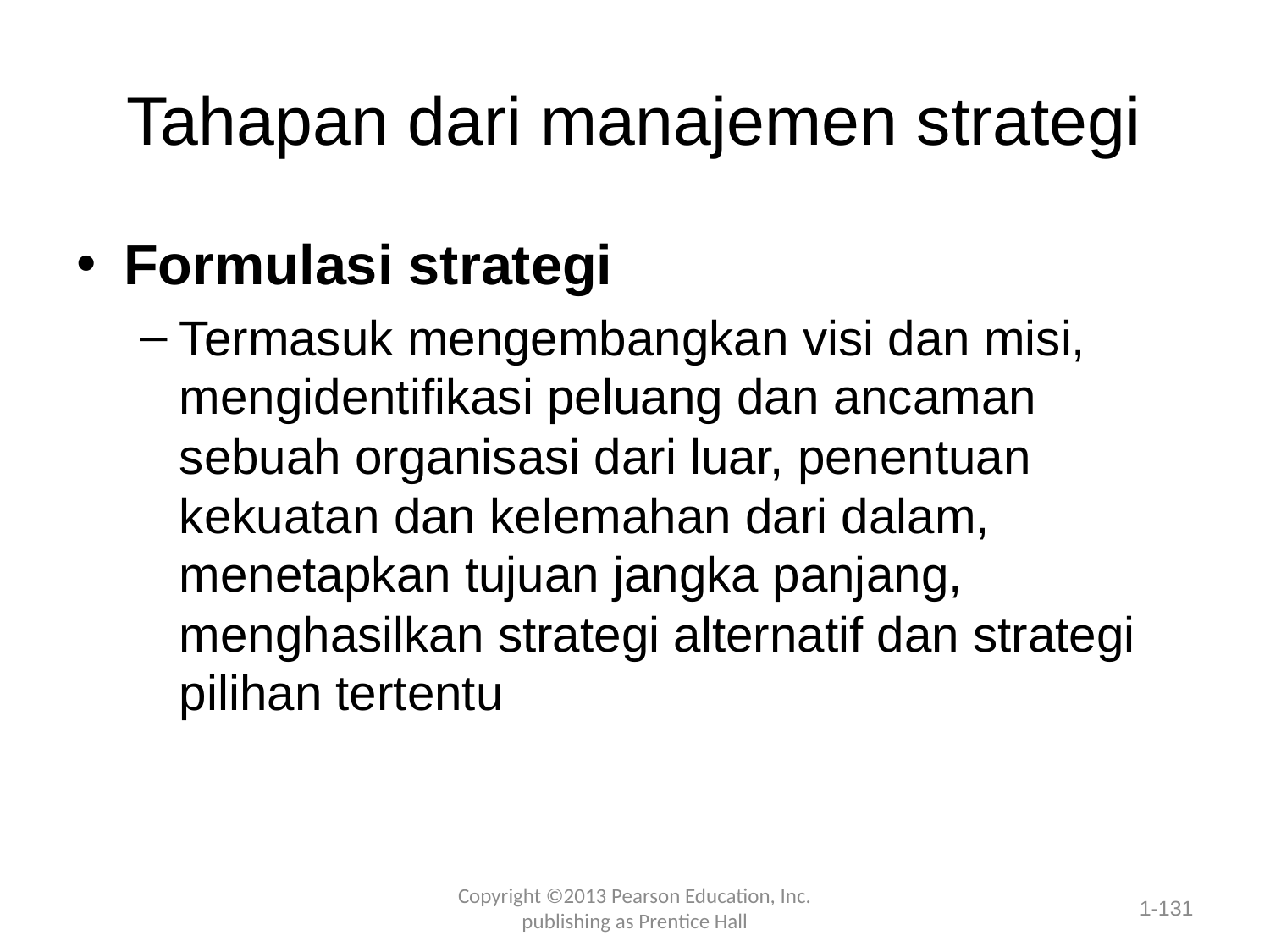

# Tahapan dari manajemen strategi
Formulasi strategi
Termasuk mengembangkan visi dan misi, mengidentifikasi peluang dan ancaman sebuah organisasi dari luar, penentuan kekuatan dan kelemahan dari dalam, menetapkan tujuan jangka panjang, menghasilkan strategi alternatif dan strategi pilihan tertentu
Copyright ©2013 Pearson Education, Inc. publishing as Prentice Hall
1-131